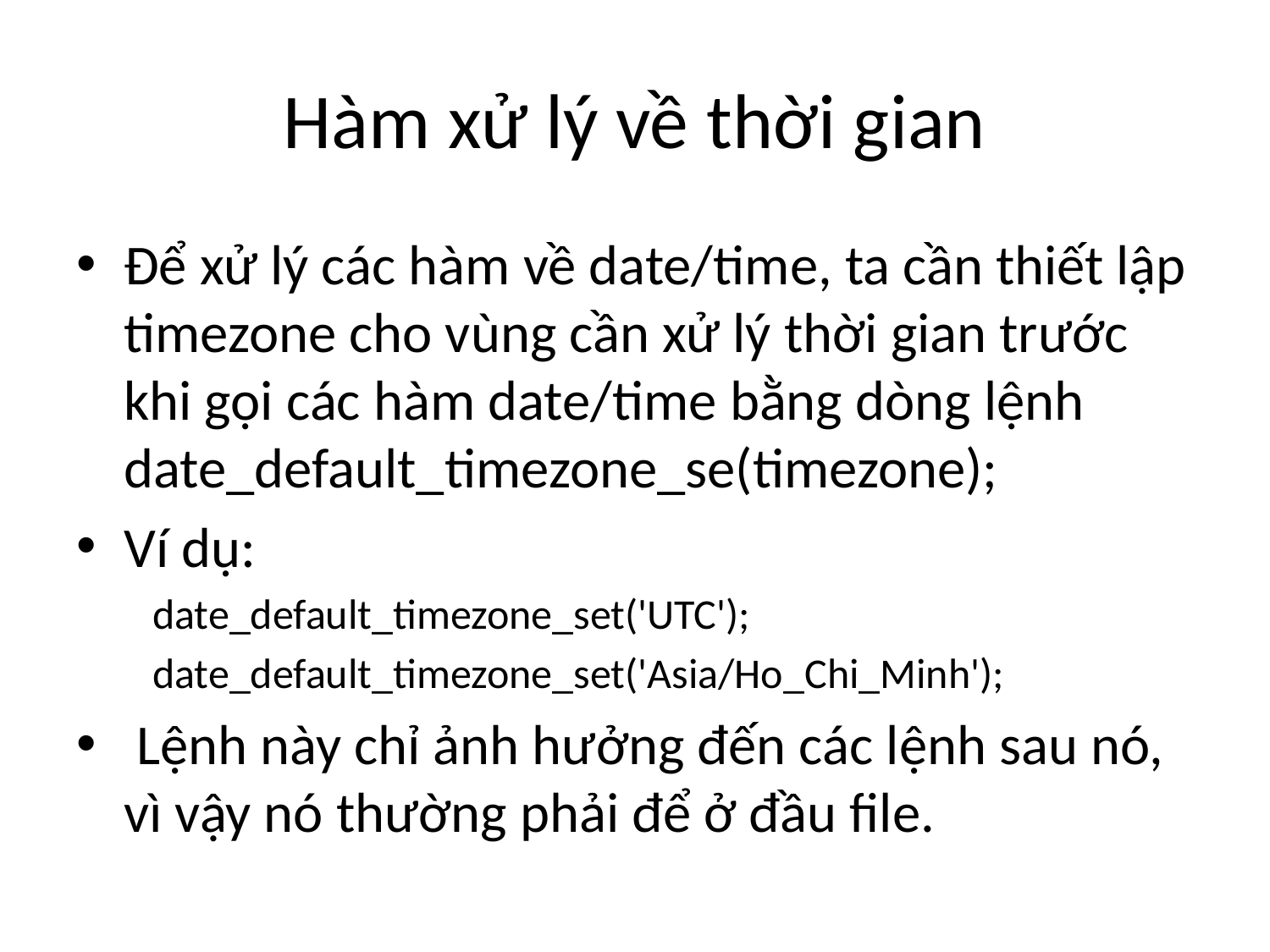

# Hàm xử lý về thời gian
Để xử lý các hàm về date/time, ta cần thiết lập timezone cho vùng cần xử lý thời gian trước khi gọi các hàm date/time bằng dòng lệnh date_default_timezone_se(timezone);
Ví dụ:
date_default_timezone_set('UTC');
date_default_timezone_set('Asia/Ho_Chi_Minh');
 Lệnh này chỉ ảnh hưởng đến các lệnh sau nó, vì vậy nó thường phải để ở đầu file.